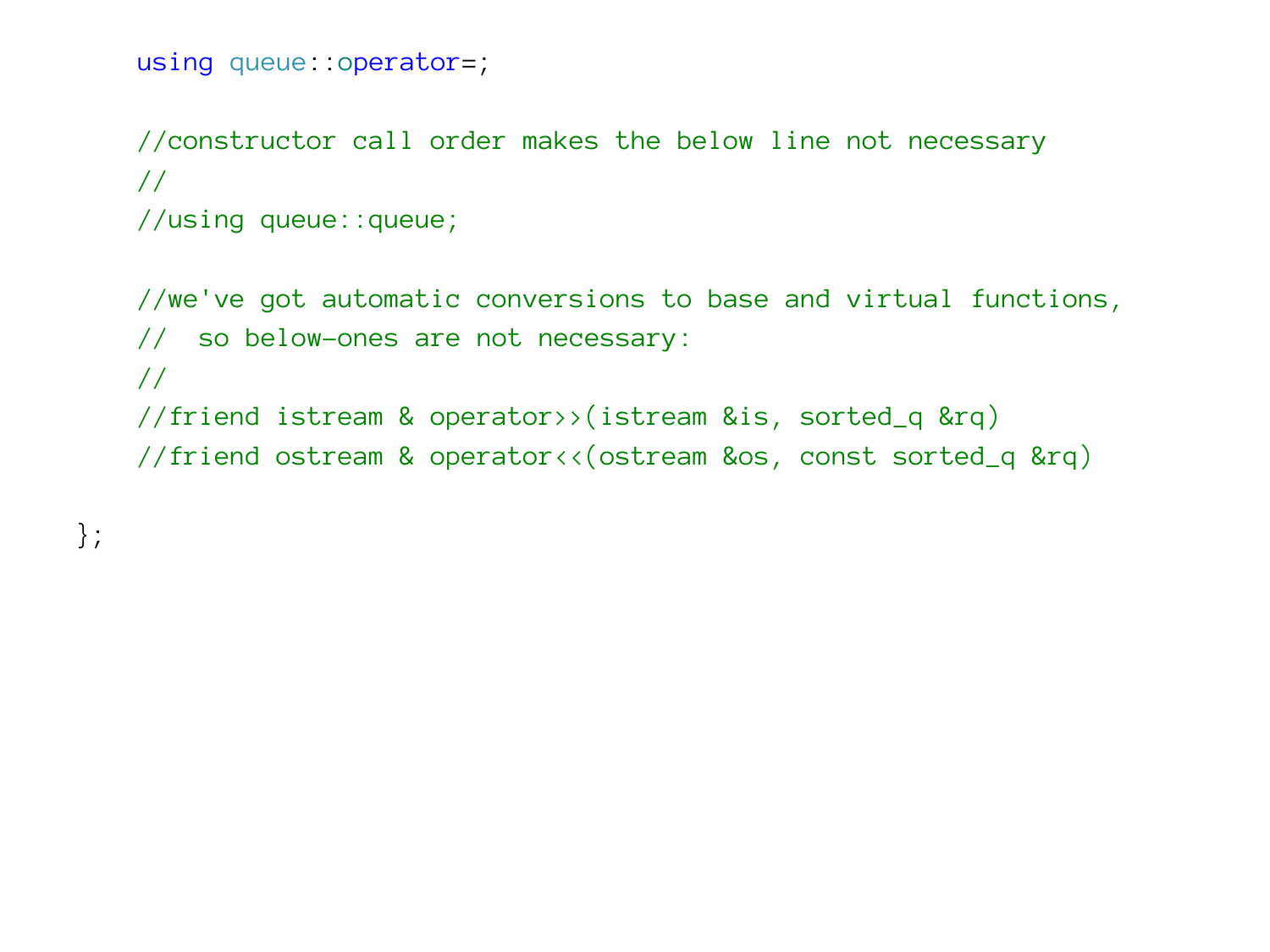

using queue::operator=;

    //constructor call order makes the below line not necessary
    //
    //using queue::queue;

    //we've got automatic conversions to base and virtual functions,
    //  so below-ones are not necessary:
    //
    //friend istream & operator>>(istream &is, sorted_q &rq)
    //friend ostream & operator<<(ostream &os, const sorted_q &rq)

};